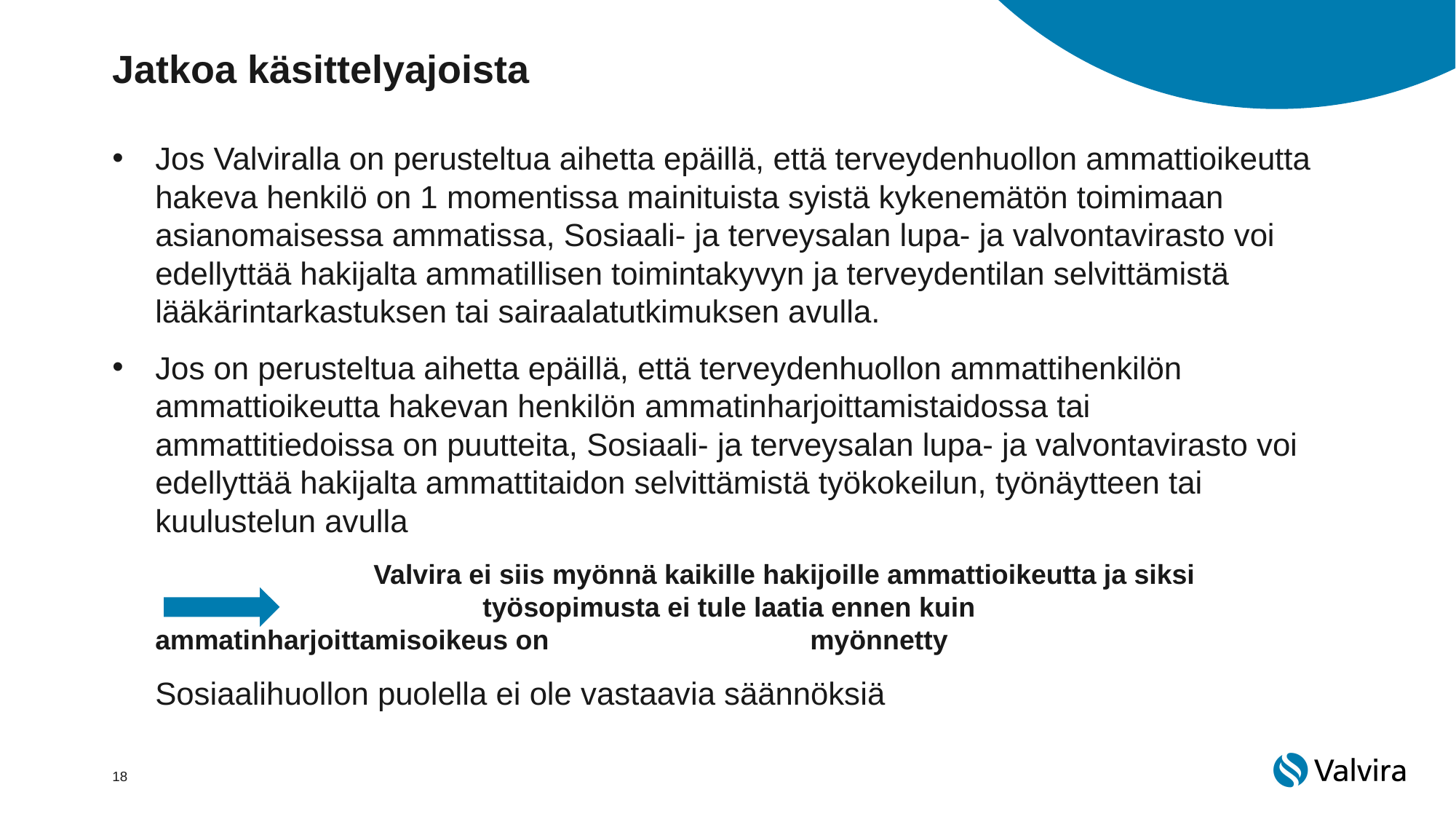

# Jatkoa käsittelyajoista
Jos Valviralla on perusteltua aihetta epäillä, että terveydenhuollon ammattioikeutta hakeva henkilö on 1 momentissa mainituista syistä kykenemätön toimimaan asianomaisessa ammatissa, Sosiaali- ja terveysalan lupa- ja valvontavirasto voi edellyttää hakijalta ammatillisen toimintakyvyn ja terveydentilan selvittämistä lääkärintarkastuksen tai sairaalatutkimuksen avulla.
Jos on perusteltua aihetta epäillä, että terveydenhuollon ammattihenkilön ammattioikeutta hakevan henkilön ammatinharjoittamistaidossa tai ammattitiedoissa on puutteita, Sosiaali- ja terveysalan lupa- ja valvontavirasto voi edellyttää hakijalta ammattitaidon selvittämistä työkokeilun, työnäytteen tai kuulustelun avulla
		Valvira ei siis myönnä kaikille hakijoille ammattioikeutta ja siksi 				työsopimusta ei tule laatia ennen kuin ammatinharjoittamisoikeus on 			myönnetty
Sosiaalihuollon puolella ei ole vastaavia säännöksiä

18